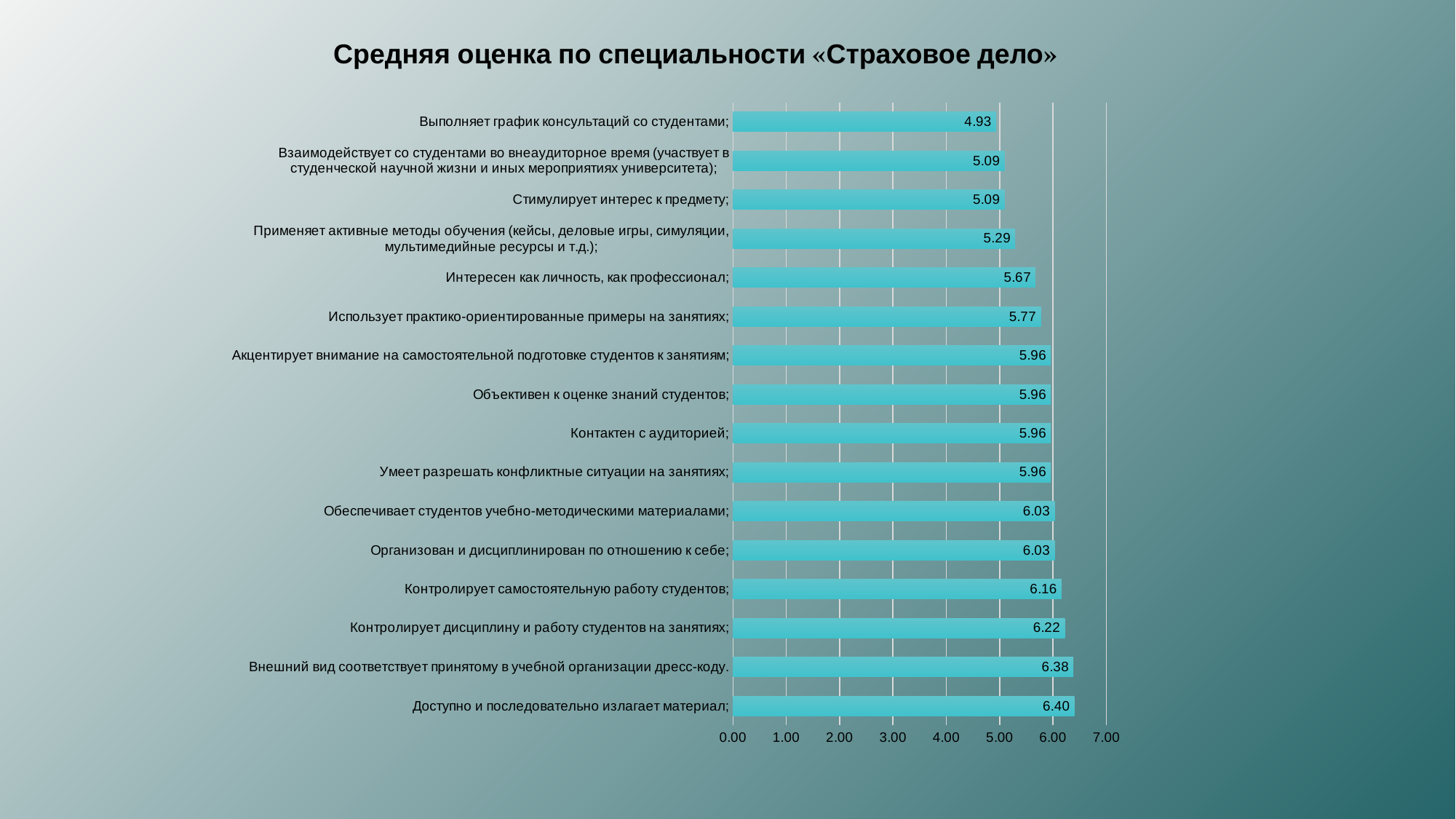

# Средняя оценка по специальности «Страховое дело»

### Chart

| Category |  |
|---|---|
| Доступно и последовательно излагает материал; | 6.4 |
| Внешний вид соответствует принятому в учебной организации дресс-коду. | 6.38 |
| Контролирует дисциплину и работу студентов на занятиях; | 6.22 |
| Контролирует самостоятельную работу студентов; | 6.16 |
| Организован и дисциплинирован по отношению к себе; | 6.03 |
| Обеспечивает студентов учебно-методическими материалами; | 6.03 |
| Умеет разрешать конфликтные ситуации на занятиях; | 5.96 |
| Контактен с аудиторией; | 5.96 |
| Объективен к оценке знаний студентов; | 5.96 |
| Акцентирует внимание на самостоятельной подготовке студентов к занятиям; | 5.96 |
| Использует практико-ориентированные примеры на занятиях; | 5.77 |
| Интересен как личность, как профессионал; | 5.67 |
| Применяет активные методы обучения (кейсы, деловые игры, симуляции, мультимедийные ресурсы и т.д.); | 5.29 |
| Стимулирует интерес к предмету; | 5.09 |
| Взаимодействует со студентами во внеаудиторное время (участвует в студенческой научной жизни и иных мероприятиях университета); | 5.09 |
| Выполняет график консультаций со студентами; | 4.93 |
9